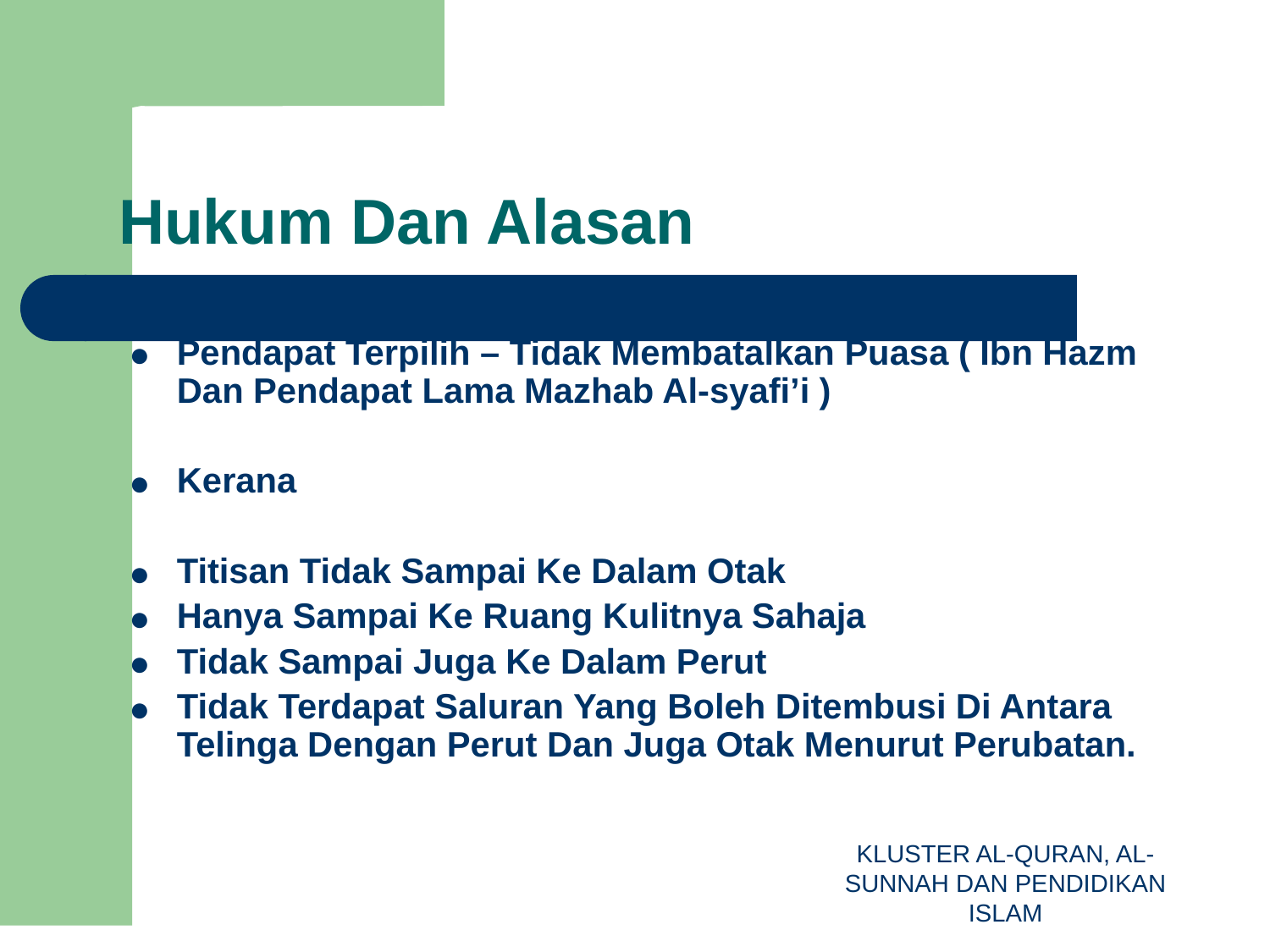

# Hukum Dan Alasan
Pendapat Terpilih – Tidak Membatalkan Puasa ( Ibn Hazm Dan Pendapat Lama Mazhab Al-syafi’i )

Kerana

Titisan Tidak Sampai Ke Dalam Otak
Hanya Sampai Ke Ruang Kulitnya Sahaja
Tidak Sampai Juga Ke Dalam Perut
Tidak Terdapat Saluran Yang Boleh Ditembusi Di Antara Telinga Dengan Perut Dan Juga Otak Menurut Perubatan.

KLUSTER AL-QURAN, AL-SUNNAH DAN PENDIDIKAN ISLAM